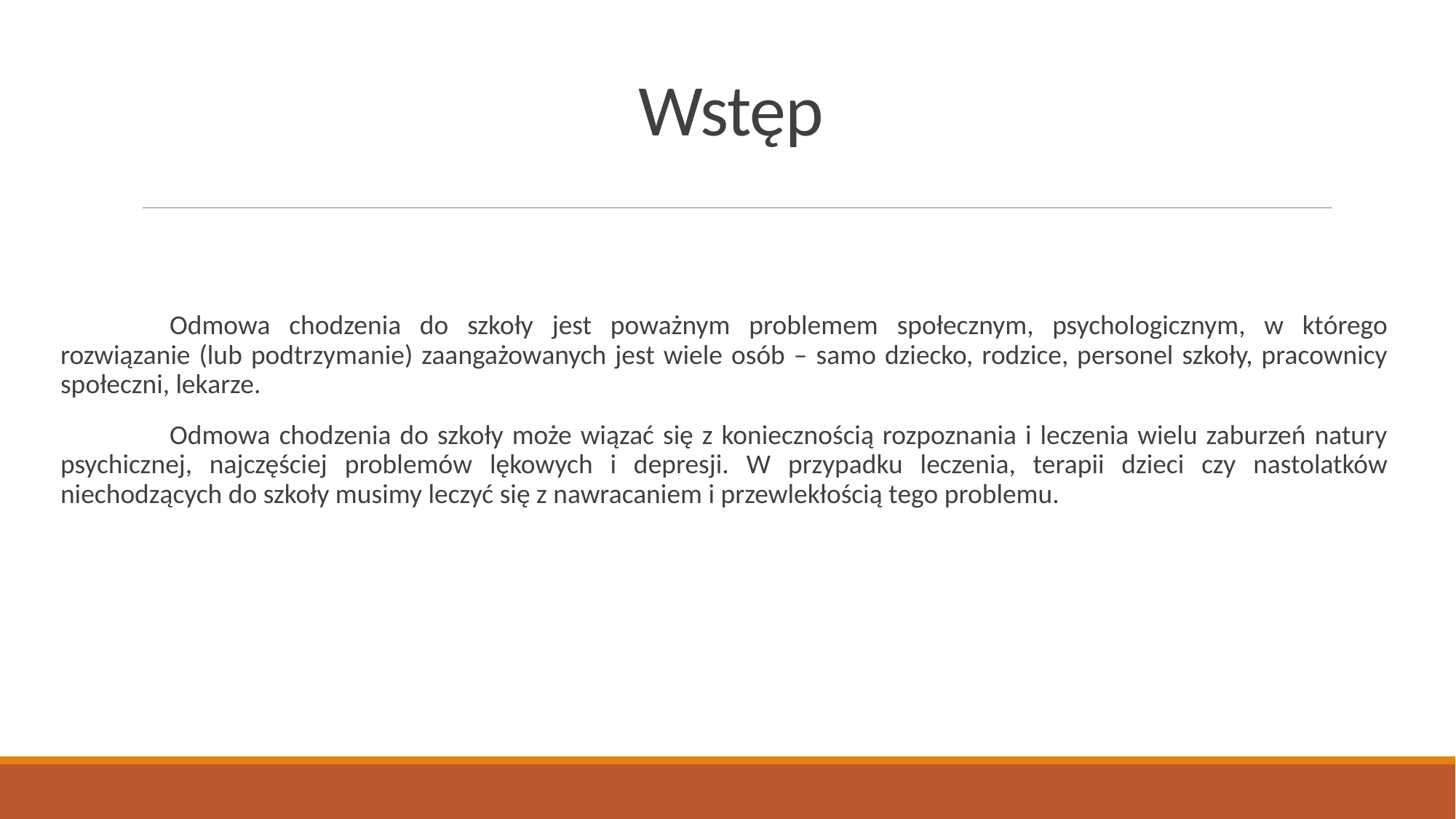

# Wstęp
	Odmowa chodzenia do szkoły jest poważnym problemem społecznym, psychologicznym, w którego rozwiązanie (lub podtrzymanie) zaangażowanych jest wiele osób – samo dziecko, rodzice, personel szkoły, pracownicy społeczni, lekarze.
	Odmowa chodzenia do szkoły może wiązać się z koniecznością rozpoznania i leczenia wielu zaburzeń natury psychicznej, najczęściej problemów lękowych i depresji. W przypadku leczenia, terapii dzieci czy nastolatków niechodzących do szkoły musimy leczyć się z nawracaniem i przewlekłością tego problemu.